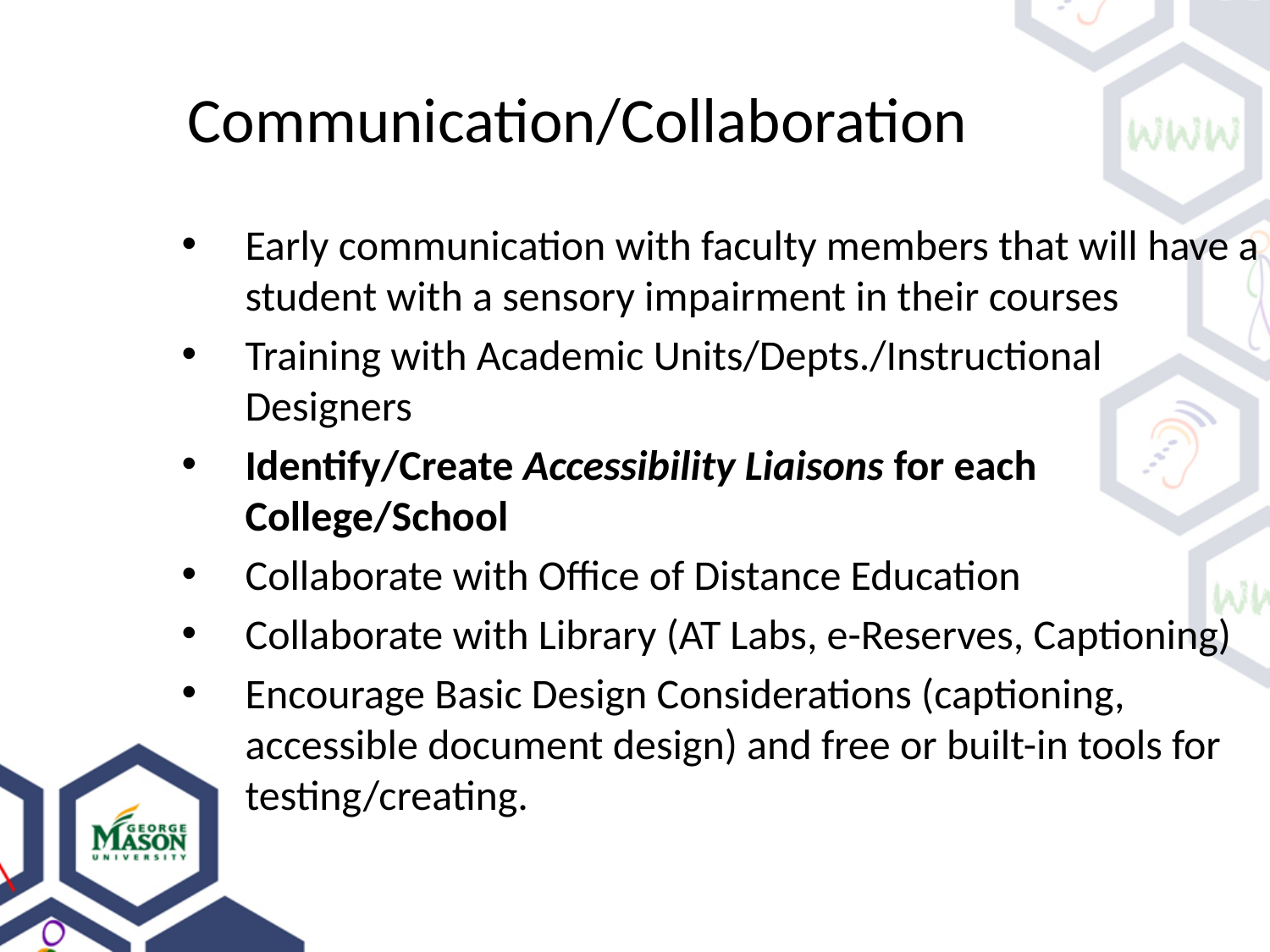

# Communication/Collaboration
Early communication with faculty members that will have a student with a sensory impairment in their courses
Training with Academic Units/Depts./Instructional Designers
Identify/Create Accessibility Liaisons for each College/School
Collaborate with Office of Distance Education
Collaborate with Library (AT Labs, e-Reserves, Captioning)
Encourage Basic Design Considerations (captioning, accessible document design) and free or built-in tools for testing/creating.